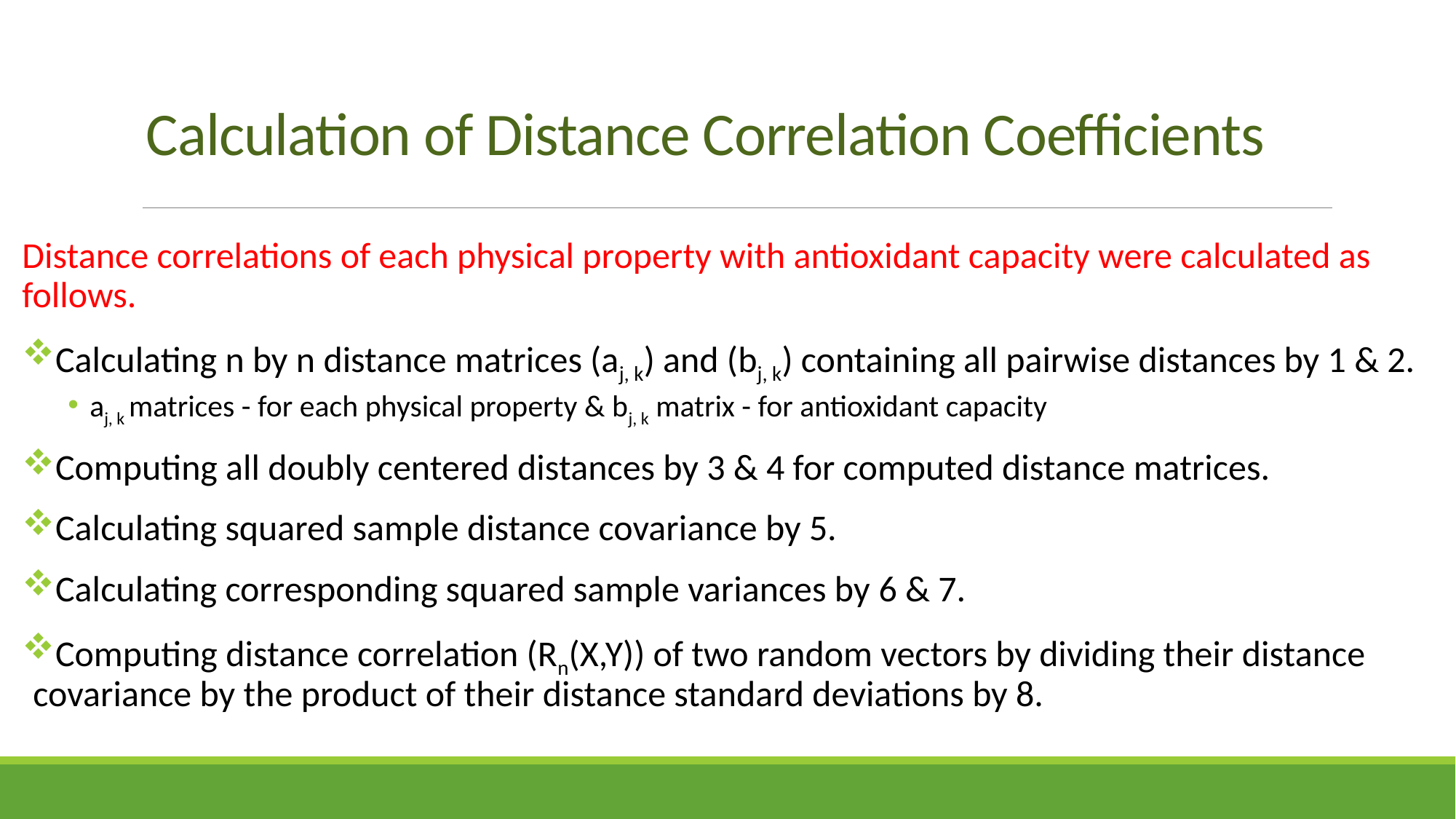

# Calculation of Distance Correlation Coefficients
Distance correlations of each physical property with antioxidant capacity were calculated as follows.
Calculating n by n distance matrices (aj, k) and (bj, k) containing all pairwise distances by 1 & 2.
aj, k matrices - for each physical property & bj, k matrix - for antioxidant capacity
Computing all doubly centered distances by 3 & 4 for computed distance matrices.
Calculating squared sample distance covariance by 5.
Calculating corresponding squared sample variances by 6 & 7.
Computing distance correlation (Rn(X,Y)) of two random vectors by dividing their distance covariance by the product of their distance standard deviations by 8.